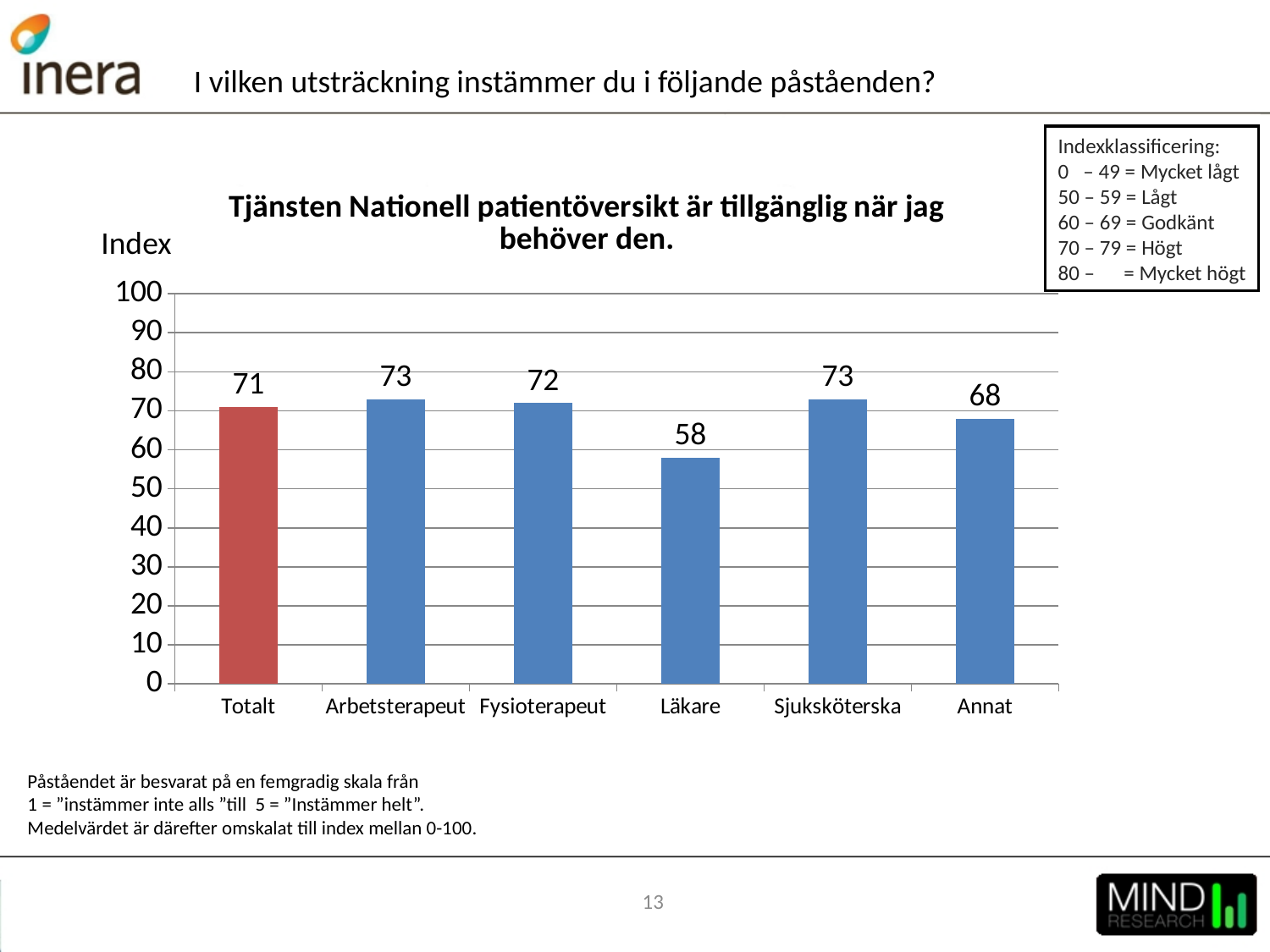

I vilken utsträckning instämmer du i följande påståenden?
Indexklassificering:
0   – 49 = Mycket lågt
50 – 59 = Lågt
60 – 69 = Godkänt
70 – 79 = Högt
80 –      = Mycket högt

### Chart: Tjänsten Nationell patientöversikt är tillgänglig när jag behöver den.

| Category | Series 1 |
|---|---|
| Totalt | 71.0 |
| Arbetsterapeut | 73.0 |
| Fysioterapeut | 72.0 |
| Läkare | 58.0 |
| Sjuksköterska | 73.0 |
| Annat | 68.0 |
Index
#
Påståendet är besvarat på en femgradig skala från
1 = ”instämmer inte alls ”till  5 = ”Instämmer helt”.
Medelvärdet är därefter omskalat till index mellan 0-100.